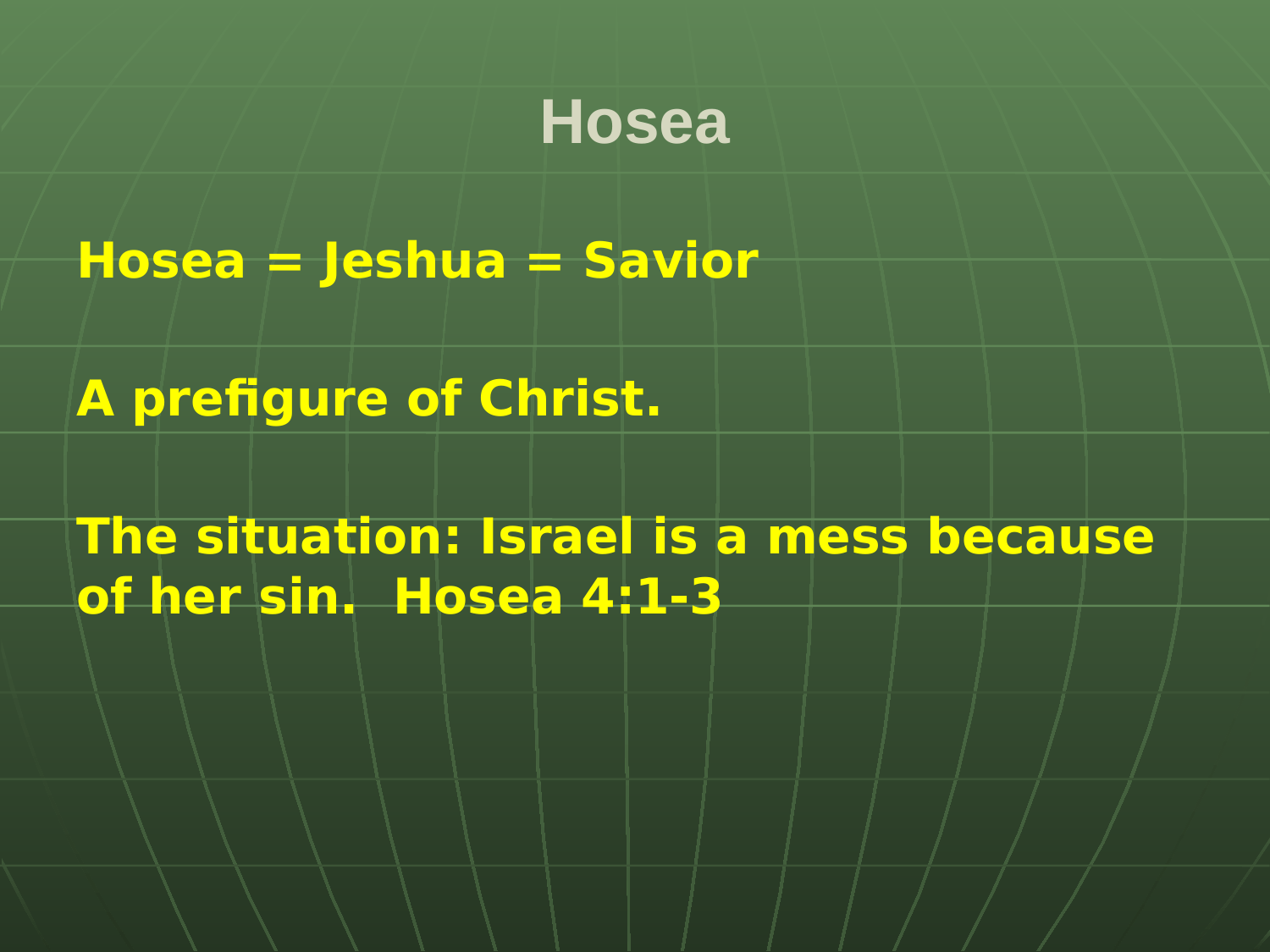

# Hosea
Hosea = Jeshua = Savior

A prefigure of Christ.

The situation: Israel is a mess because of her sin.  Hosea 4:1-3